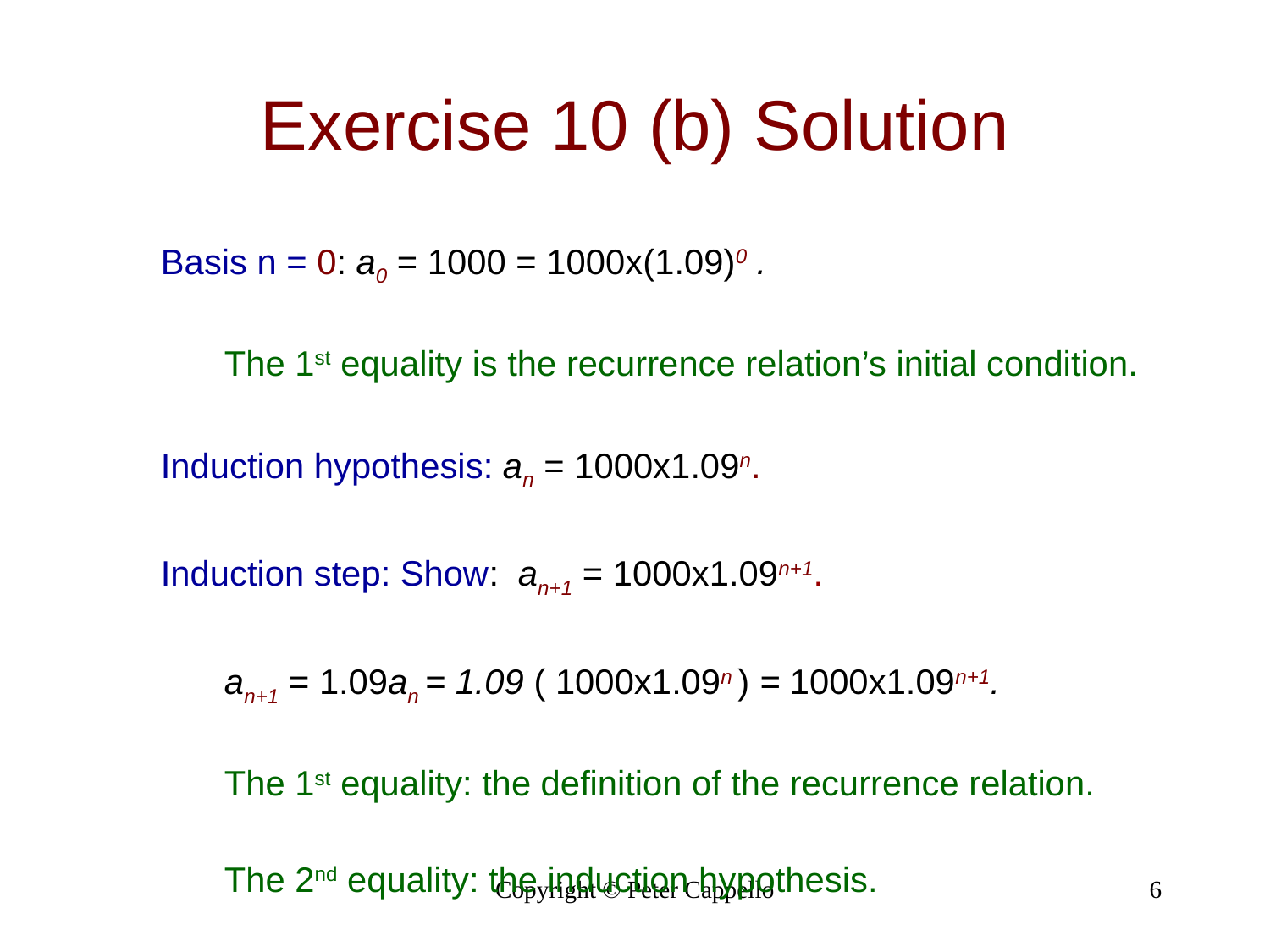

# Exercise 10 (b) Solution
Basis n = 0: a0 = 1000 = 1000x(1.09)0 .
The 1st equality is the recurrence relation’s initial condition.
Induction hypothesis: an = 1000x1.09n.
Induction step: Show:  an+1 = 1000x1.09n+1.
an+1 = 1.09an = 1.09 ( 1000x1.09n ) = 1000x1.09n+1.
The 1st equality: the definition of the recurrence relation.
The 2nd equality: the induction hypothesis.
Copyright © Peter Cappello
6